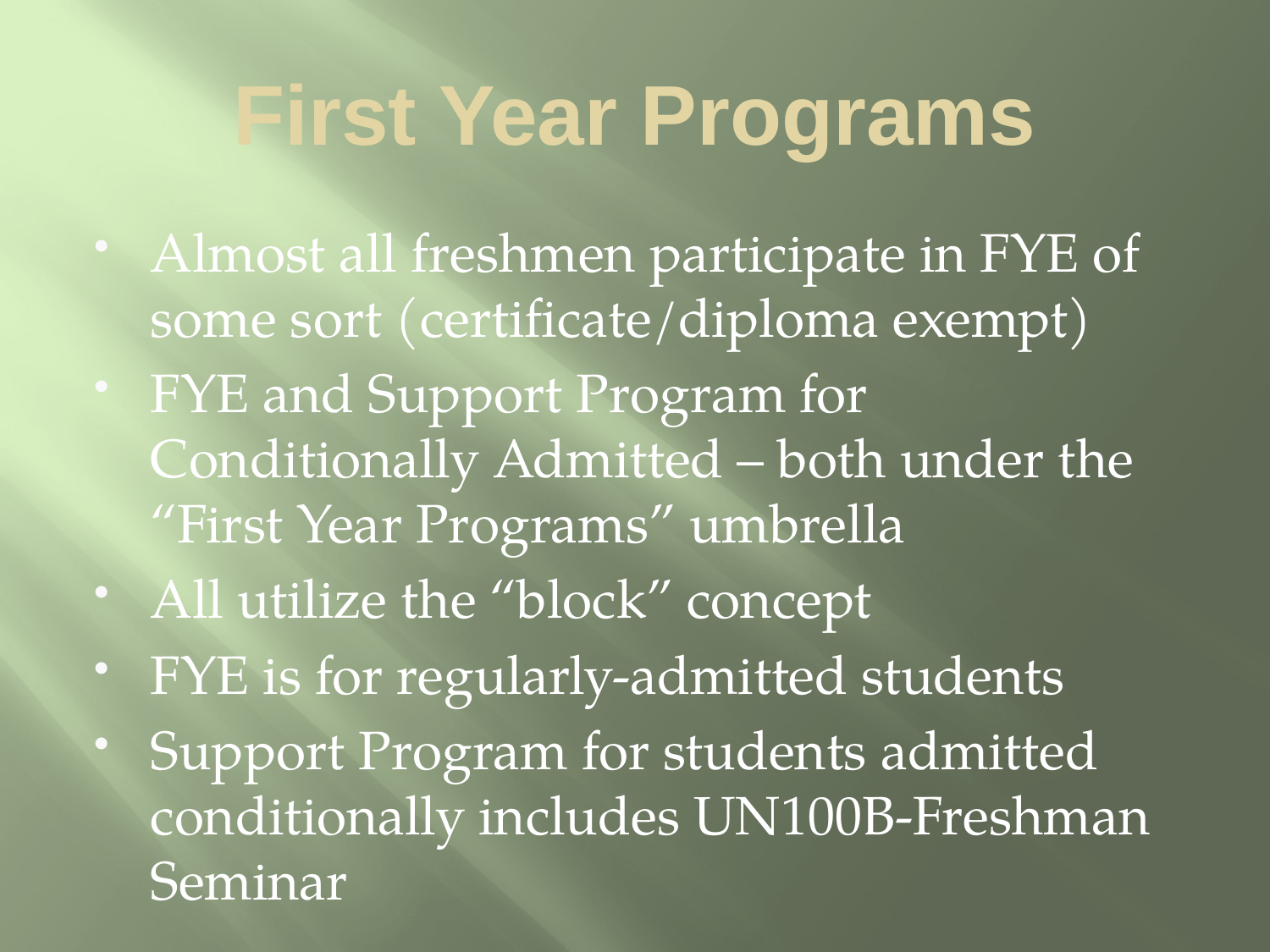

# First Year Programs
Almost all freshmen participate in FYE of some sort (certificate/diploma exempt)
FYE and Support Program for Conditionally Admitted – both under the “First Year Programs” umbrella
All utilize the “block” concept
FYE is for regularly-admitted students
Support Program for students admitted conditionally includes UN100B-Freshman Seminar